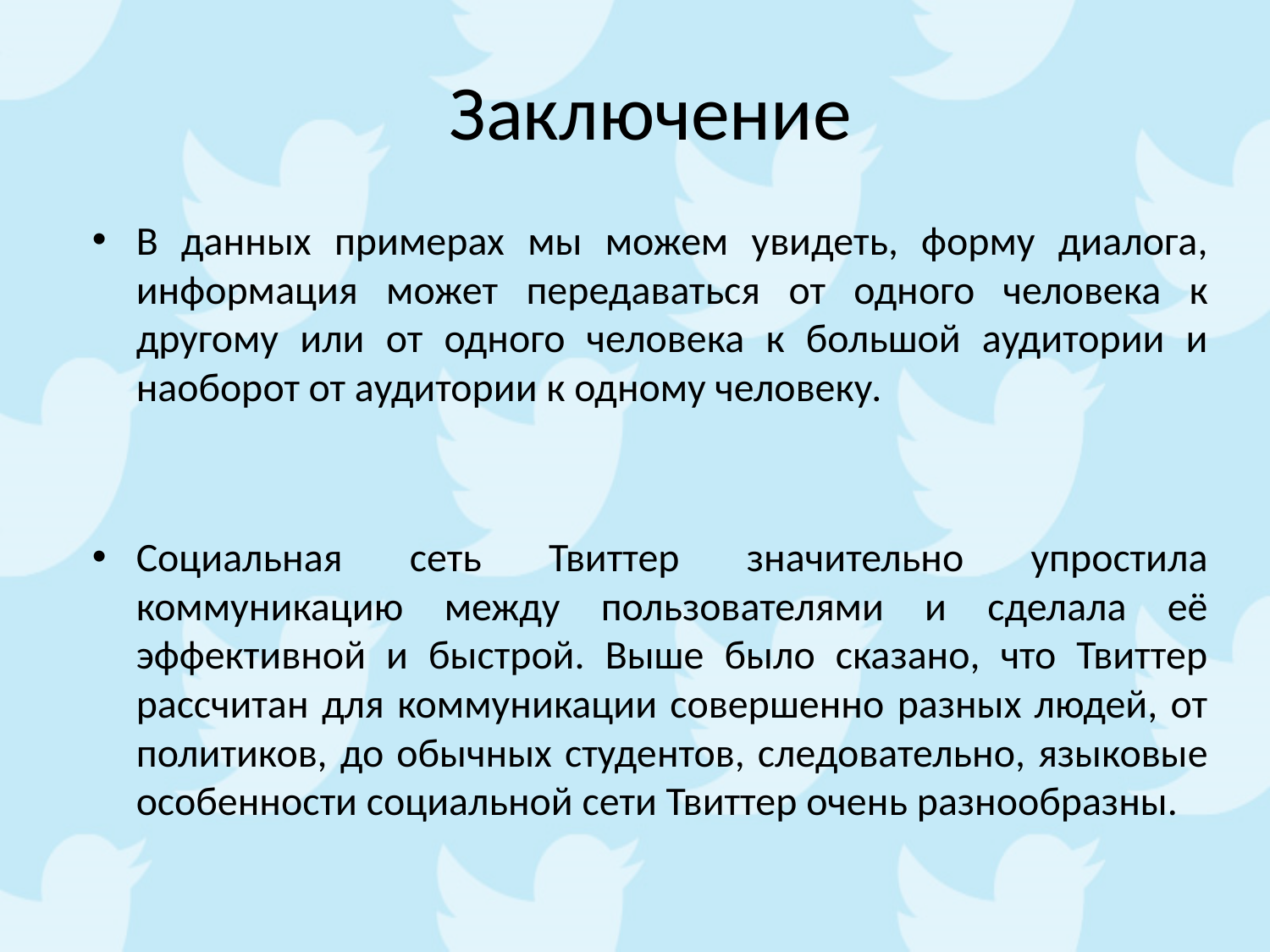

# Заключение
В данных примерах мы можем увидеть, форму диалога, информация может передаваться от одного человека к другому или от одного человека к большой аудитории и наоборот от аудитории к одному человеку.

Социальная сеть Твиттер значительно упростила коммуникацию между пользователями и сделала её эффективной и быстрой. Выше было сказано, что Твиттер рассчитан для коммуникации совершенно разных людей, от политиков, до обычных студентов, следовательно, языковые особенности социальной сети Твиттер очень разнообразны.